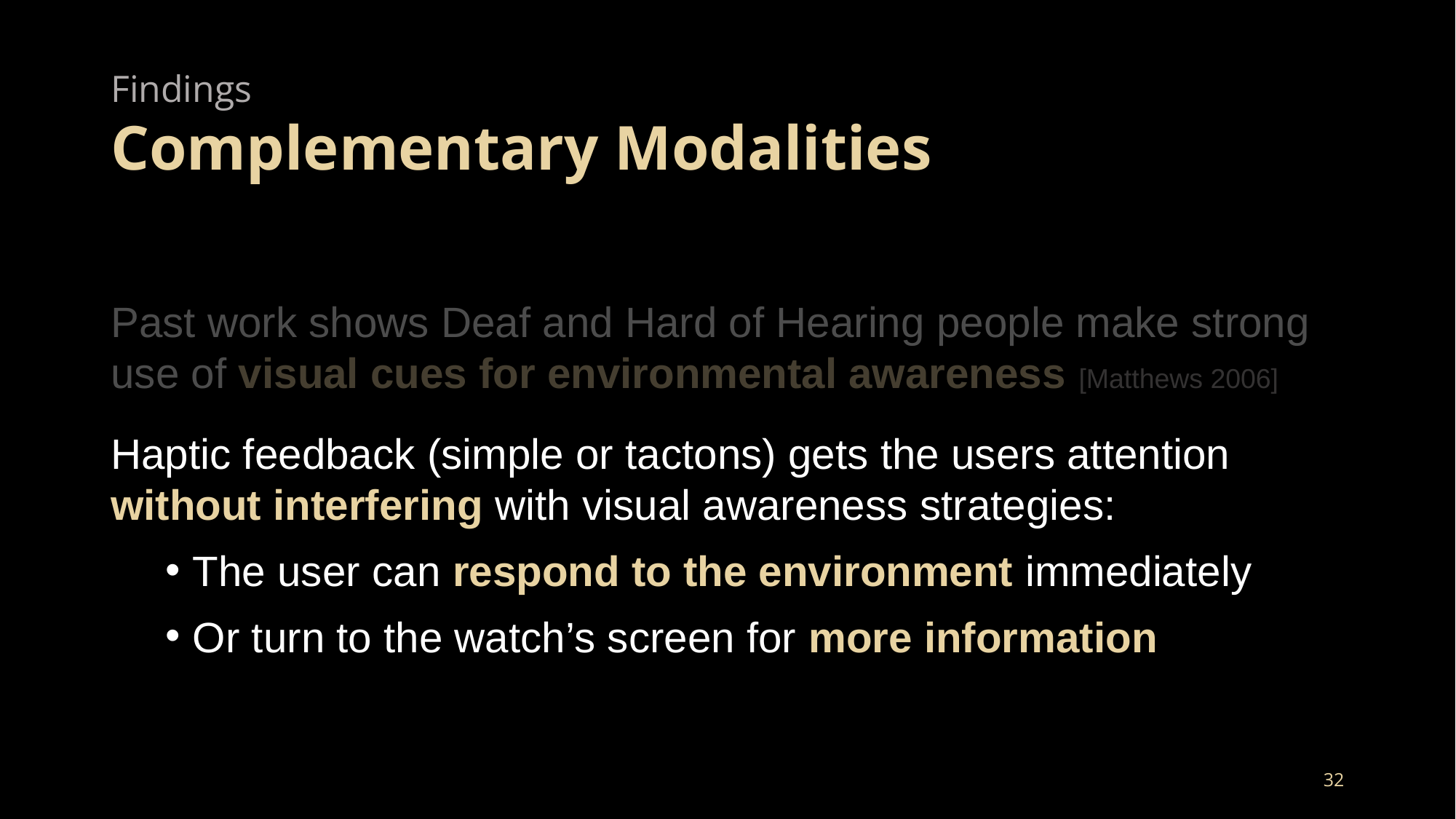

# Findings Complementary Modalities
Past work shows Deaf and Hard of Hearing people make strong use of visual cues for environmental awareness [Matthews 2006]
Haptic feedback (simple or tactons) gets the users attention without interfering with visual awareness strategies:
The user can respond to the environment immediately
Or turn to the watch’s screen for more information

32